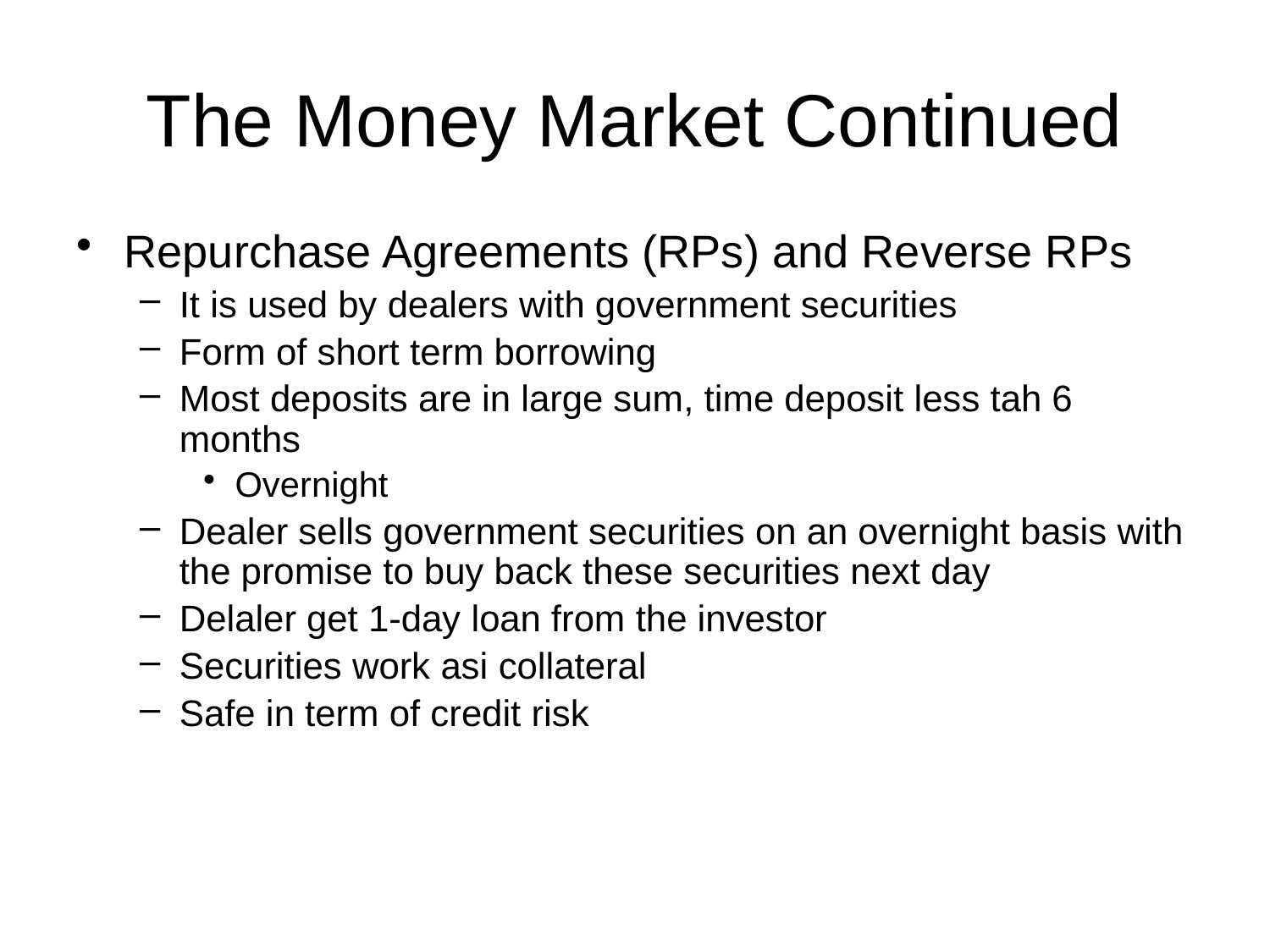

# The Money Market Continued
Repurchase Agreements (RPs) and Reverse RPs
It is used by dealers with government securities
Form of short term borrowing
Most deposits are in large sum, time deposit less tah 6 months
Overnight
Dealer sells government securities on an overnight basis with the promise to buy back these securities next day
Delaler get 1-day loan from the investor
Securities work asi collateral
Safe in term of credit risk